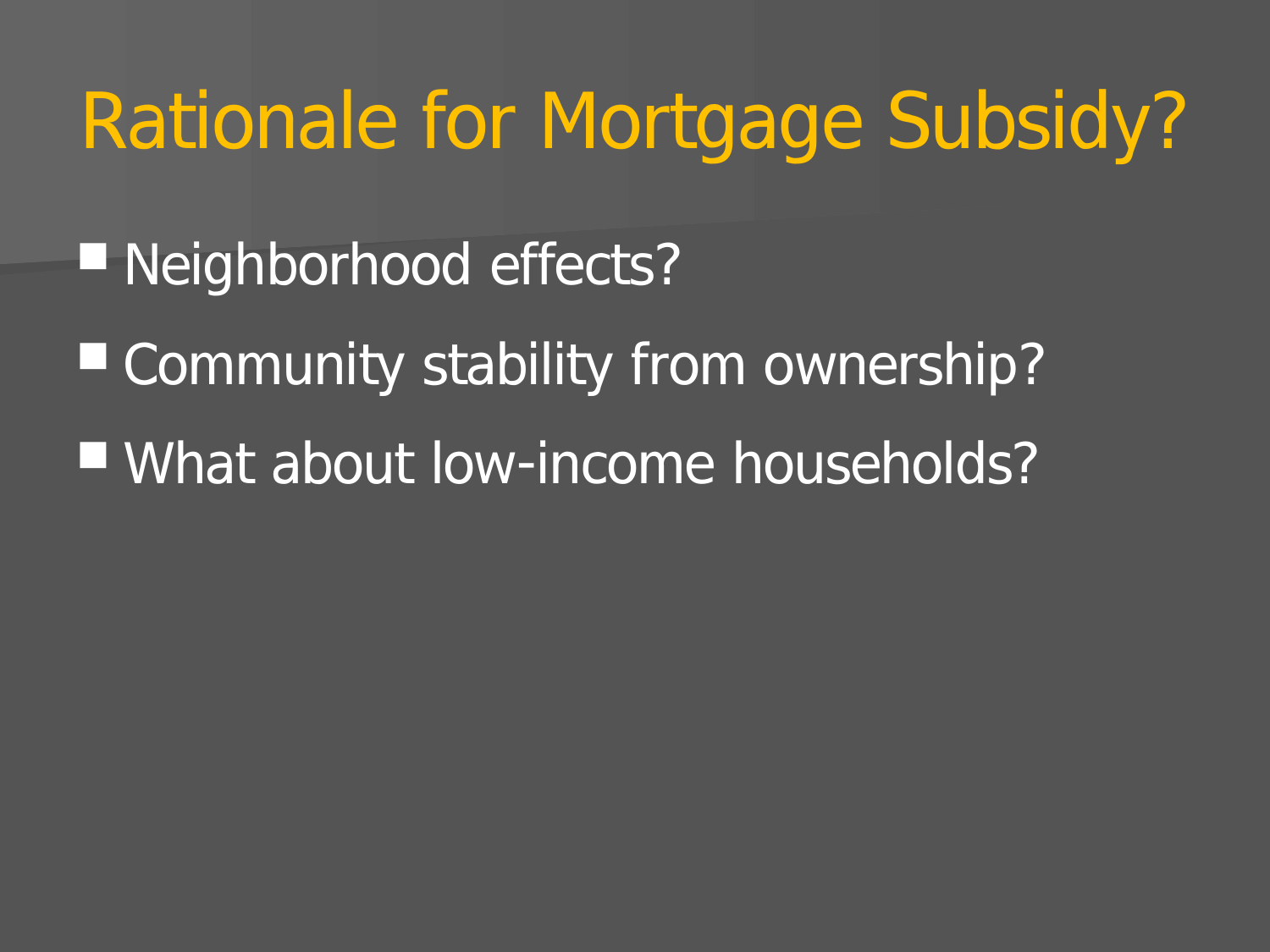

# Rationale for Mortgage Subsidy?
Neighborhood effects?
Community stability from ownership?
What about low-income households?